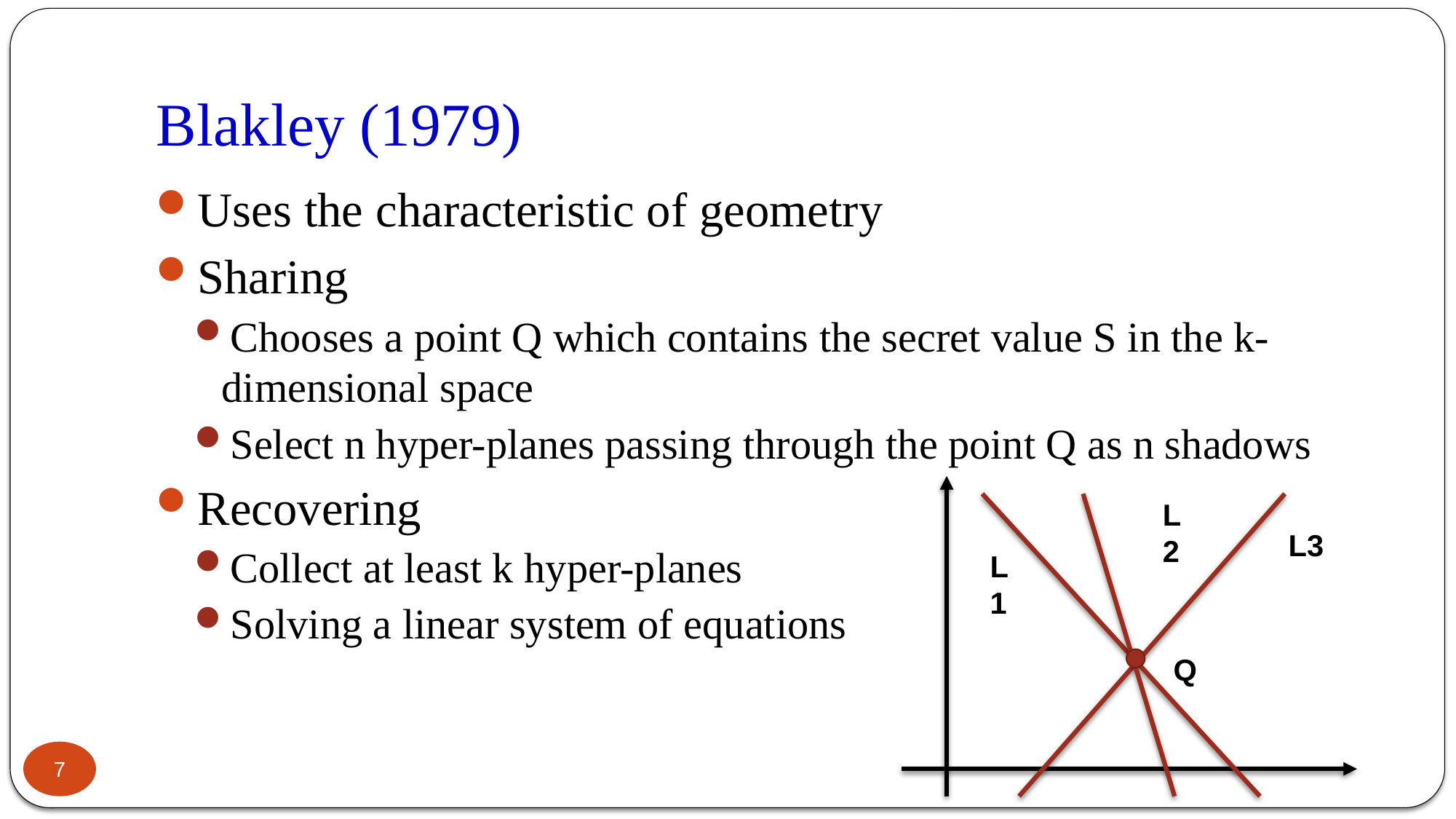

# Blakley (1979)
Uses the characteristic of geometry
Sharing
Chooses a point Q which contains the secret value S in the k-dimensional space
Select n hyper-planes passing through the point Q as n shadows
Recovering
Collect at least k hyper-planes
Solving a linear system of equations
L2
L3
L1
Q

7